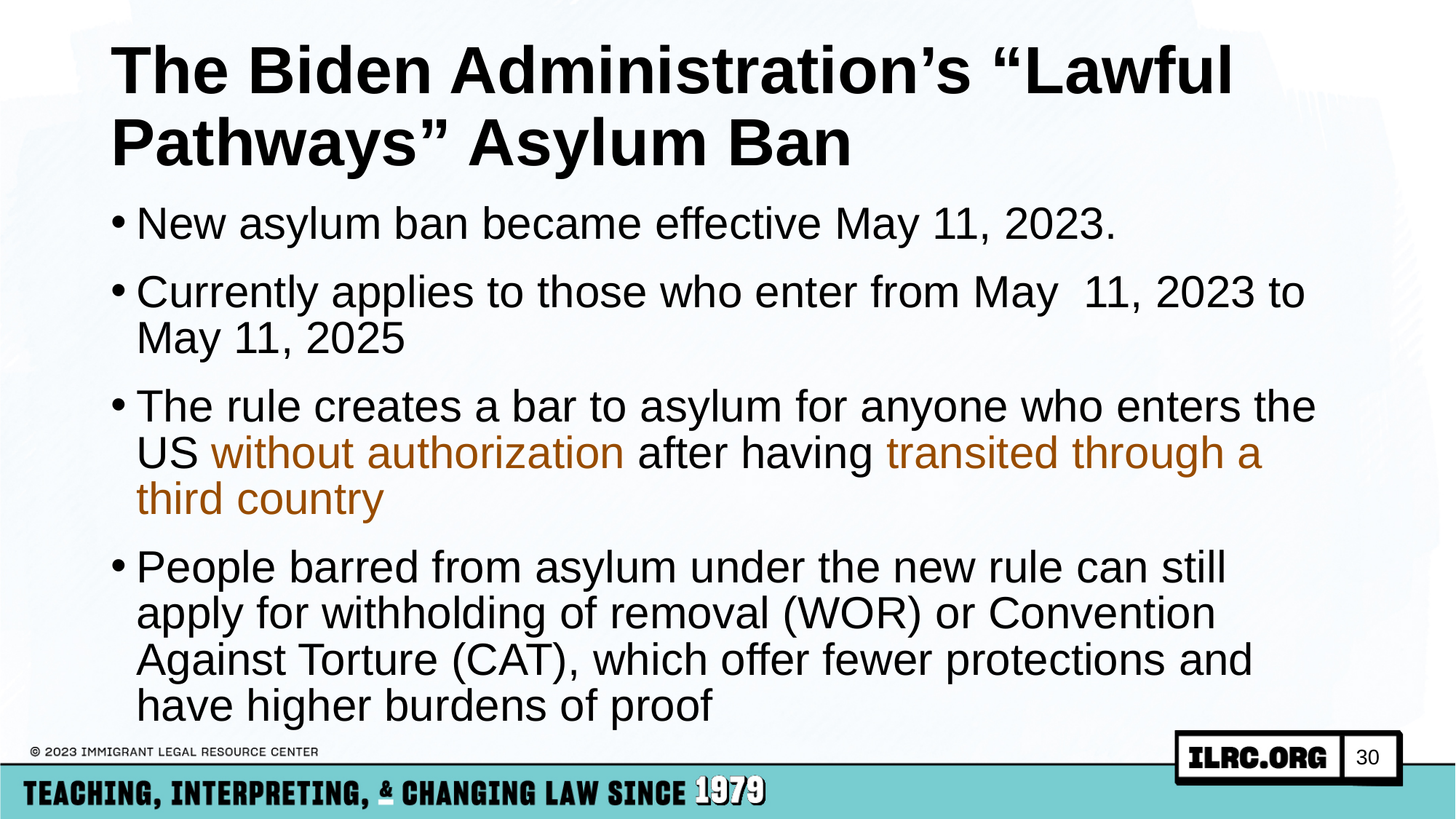

# The Biden Administration’s “Lawful Pathways” Asylum Ban
New asylum ban became effective May 11, 2023.
Currently applies to those who enter from May  11, 2023 to May 11, 2025
The rule creates a bar to asylum for anyone who enters the US without authorization after having transited through a third country
People barred from asylum under the new rule can still apply for withholding of removal (WOR) or Convention Against Torture (CAT), which offer fewer protections and have higher burdens of proof
30